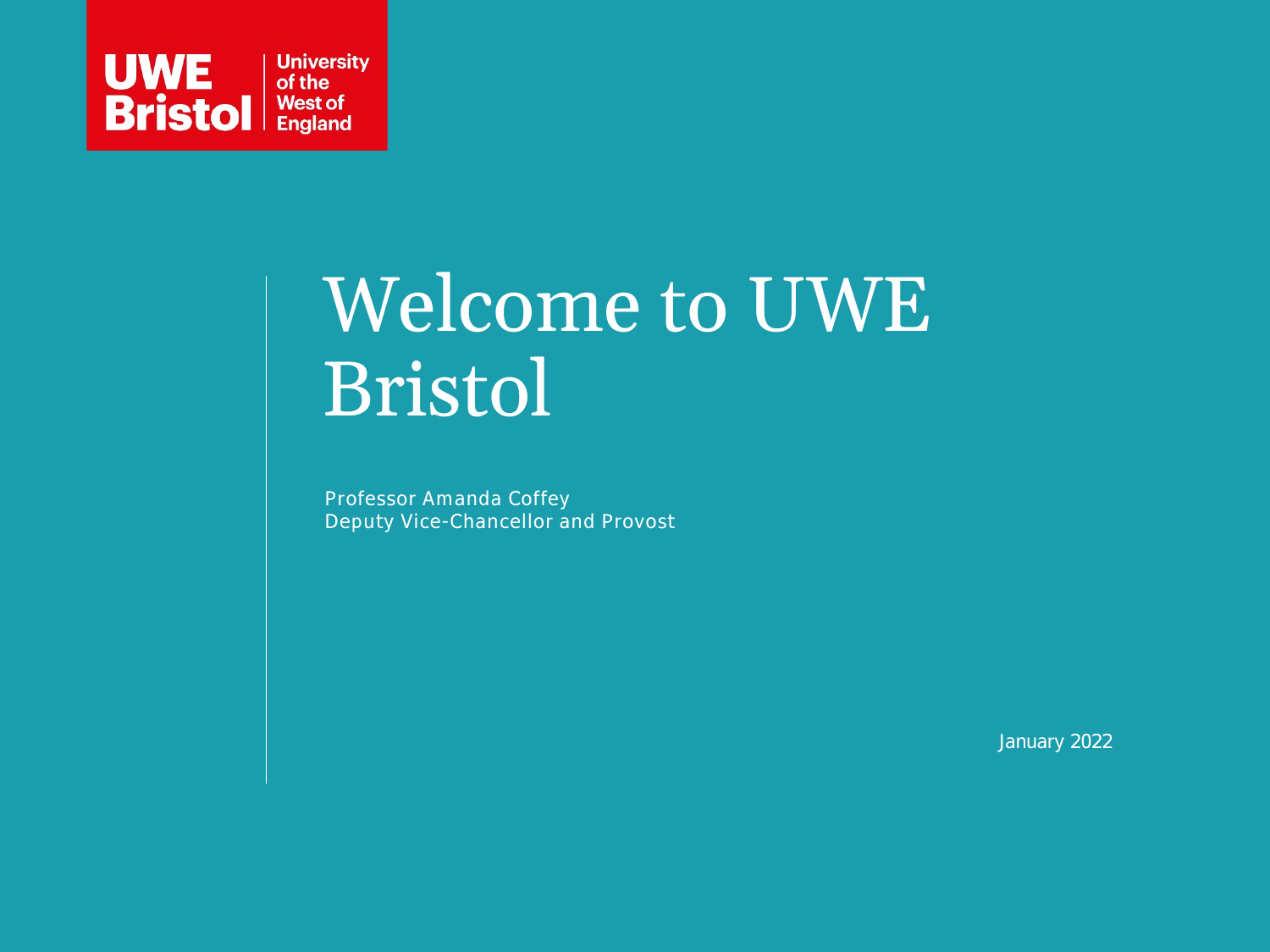

Welcome to UWE Bristol
Professor Amanda Coffey
Deputy Vice-Chancellor and Provost

January 2022